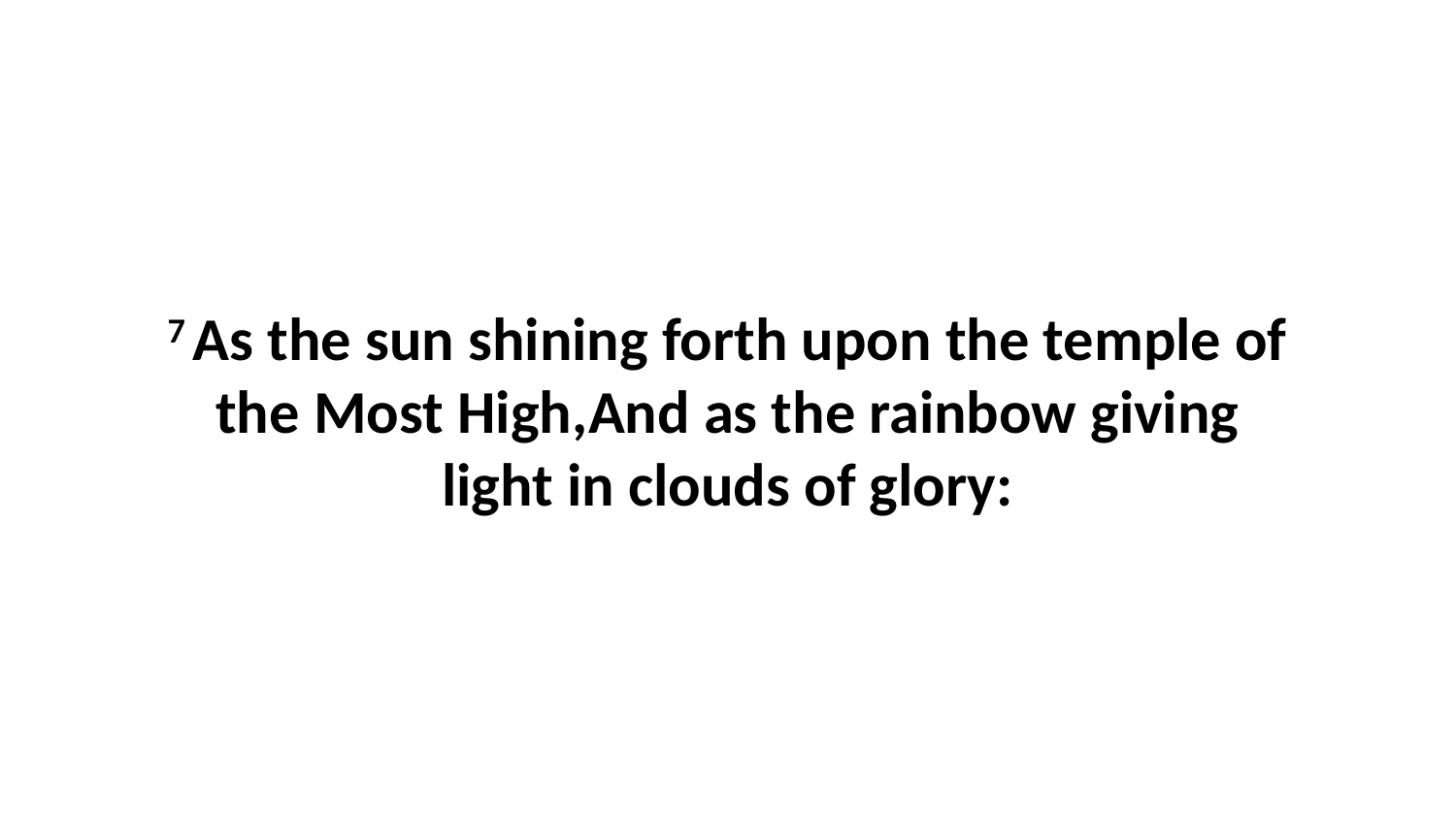

7 As the sun shining forth upon the temple of the Most High,And as the rainbow giving light in clouds of glory: